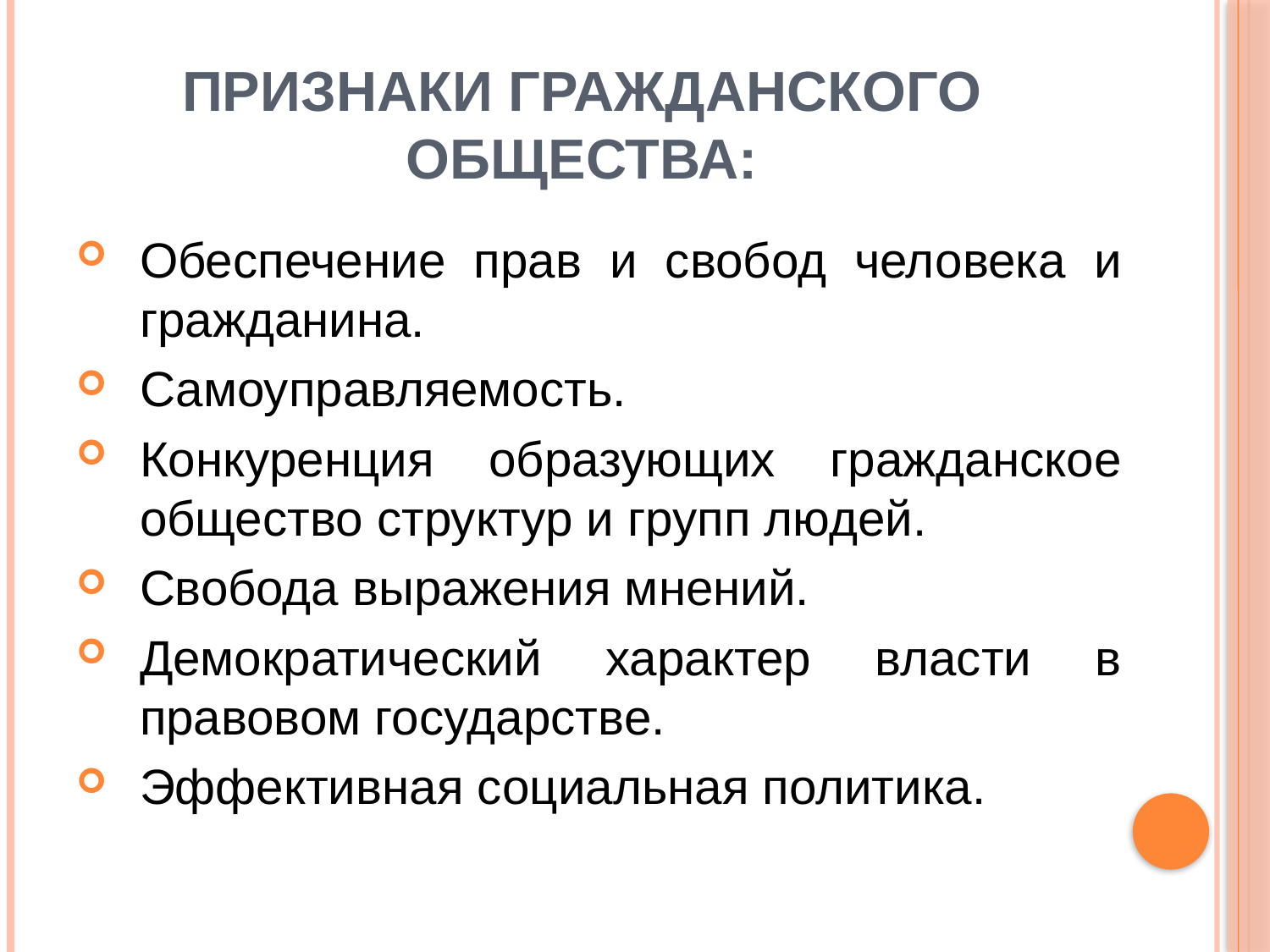

# Признаки гражданского общества:
Обеспечение прав и свобод человека и гражданина.
Самоуправляемость.
Конкуренция образующих гражданское общество структур и групп людей.
Свобода выражения мнений.
Демократический характер власти в правовом государстве.
Эффективная социальная политика.